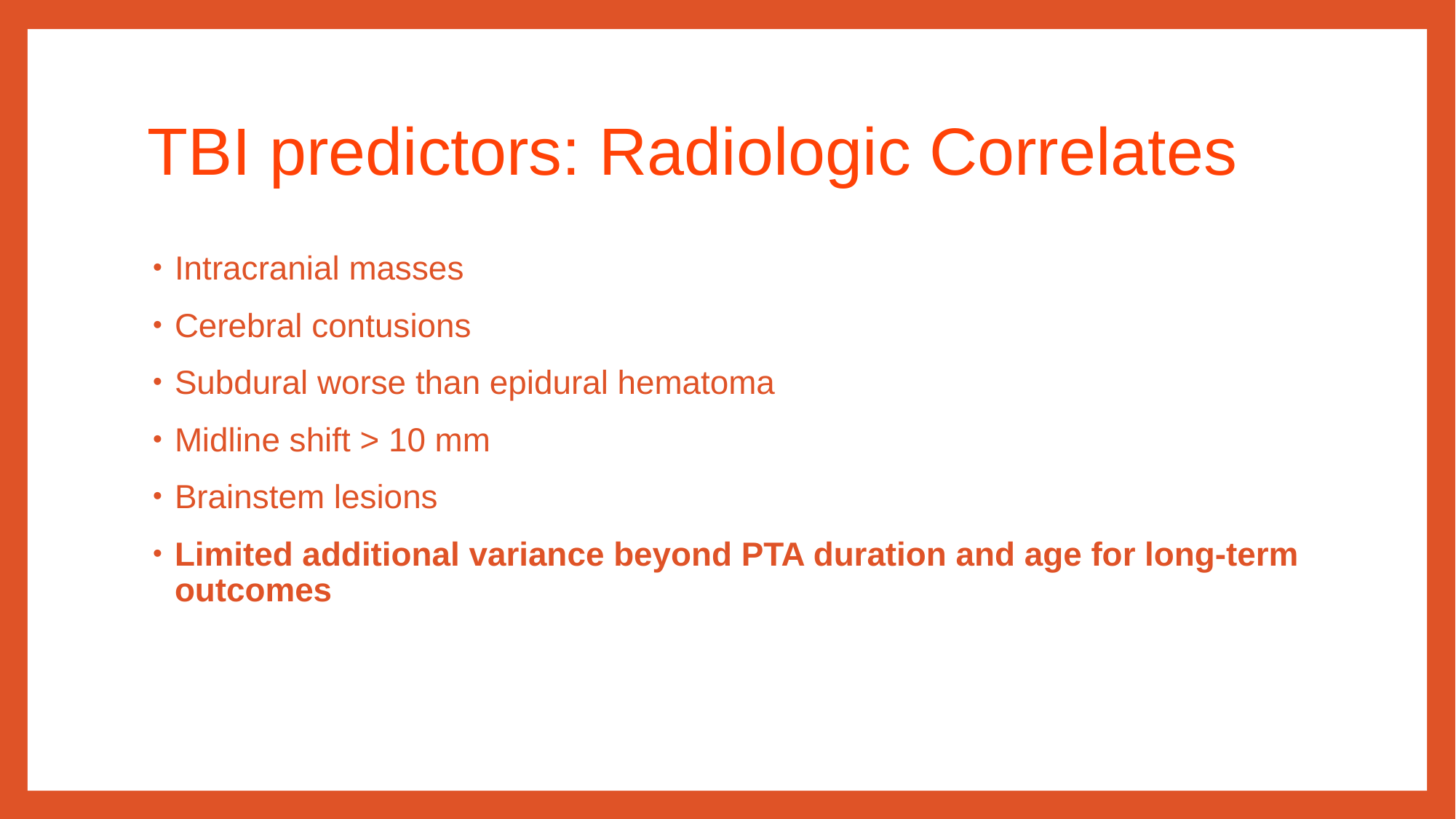

# TBI predictors: Radiologic Correlates
Intracranial masses
Cerebral contusions
Subdural worse than epidural hematoma
Midline shift > 10 mm
Brainstem lesions
Limited additional variance beyond PTA duration and age for long-term outcomes